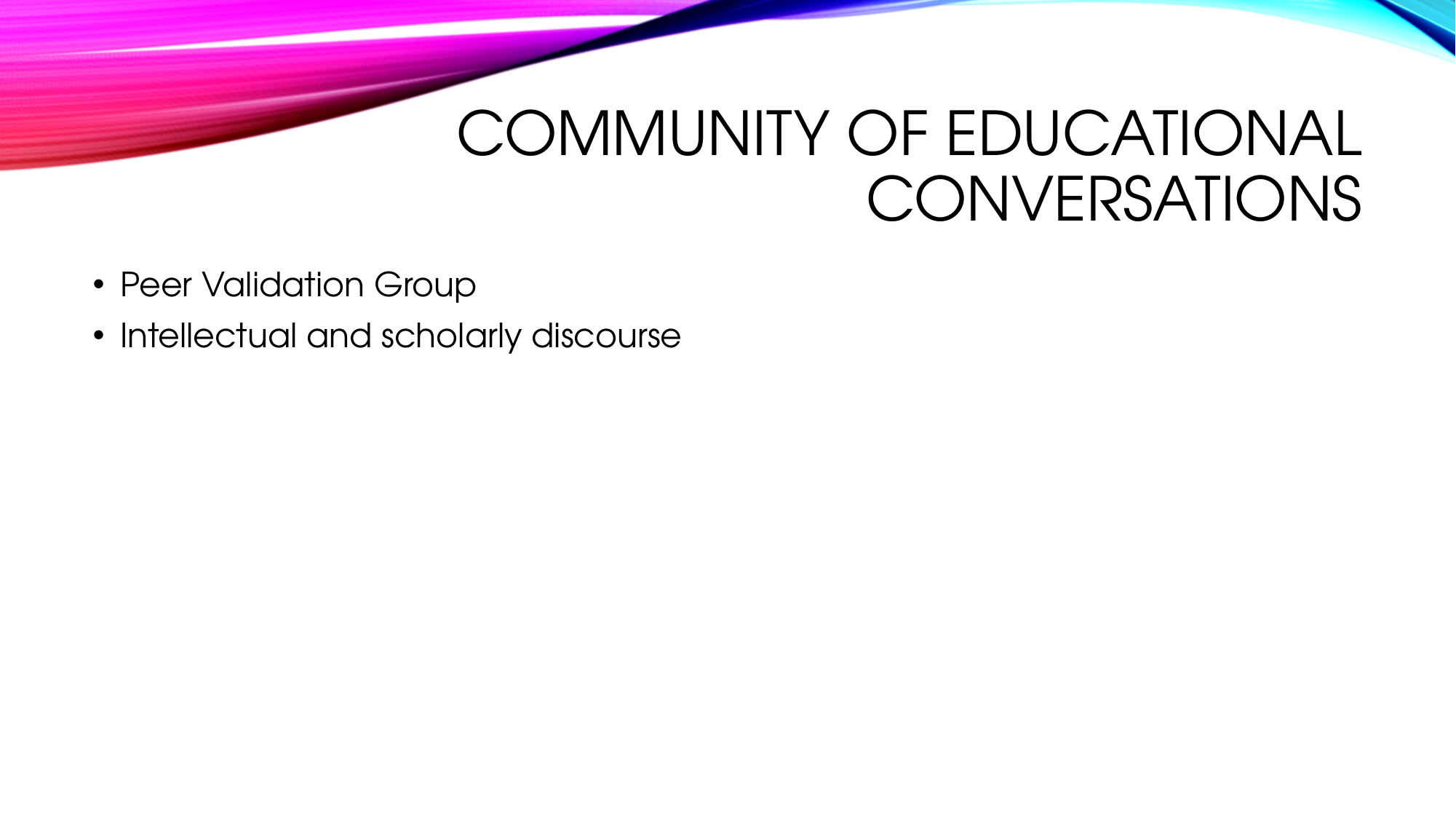

# Community of educational conversations
Peer Validation Group
Intellectual and scholarly discourse